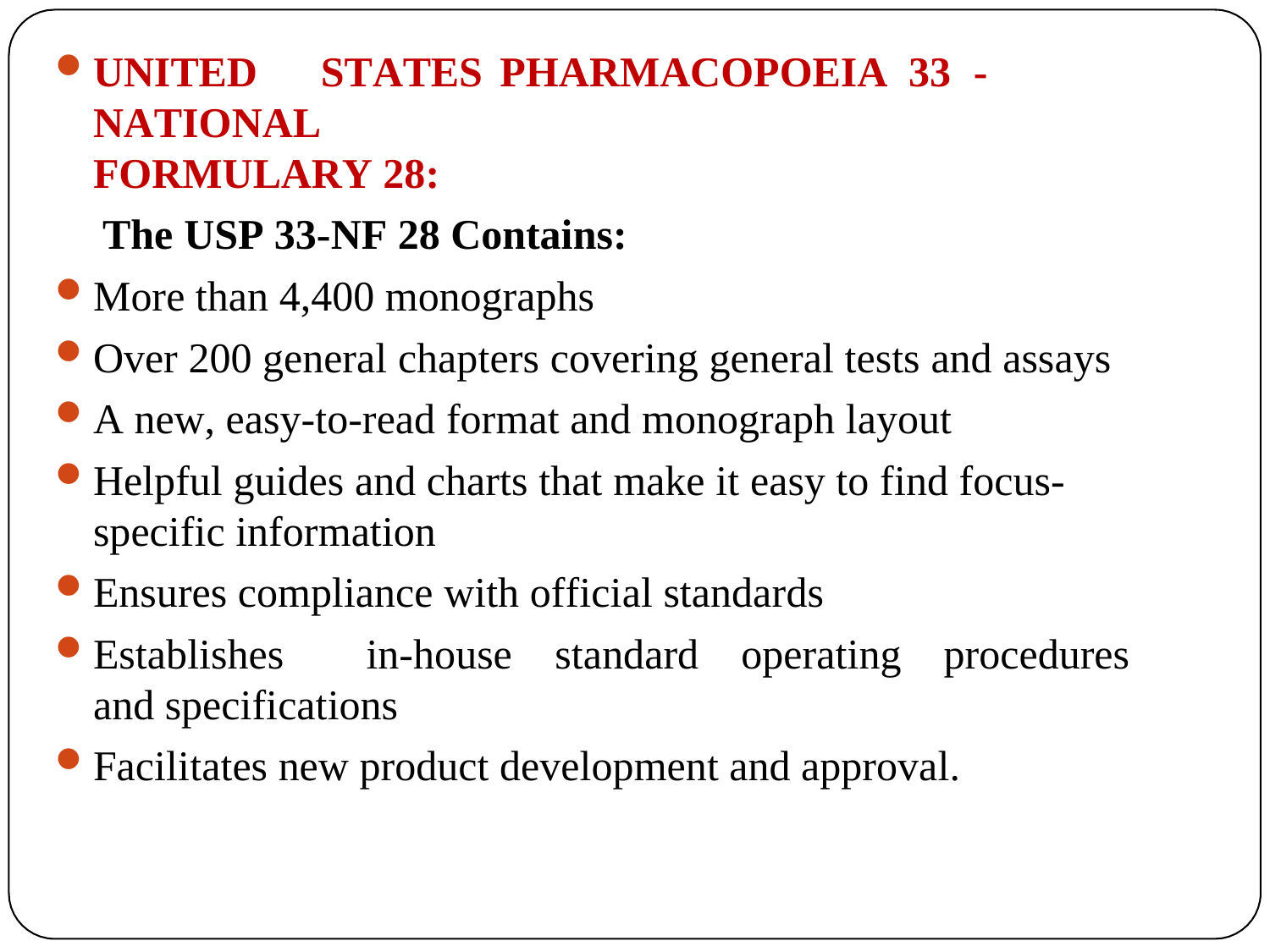

UNITED	STATES	PHARMACOPOEIA	33	-	NATIONAL
FORMULARY 28:
The USP 33-NF 28 Contains:
More than 4,400 monographs
Over 200 general chapters covering general tests and assays
A new, easy-to-read format and monograph layout
Helpful guides and charts that make it easy to find focus-specific information
Ensures compliance with official standards
Establishes	in-house	standard	operating	procedures	and specifications
Facilitates new product development and approval.